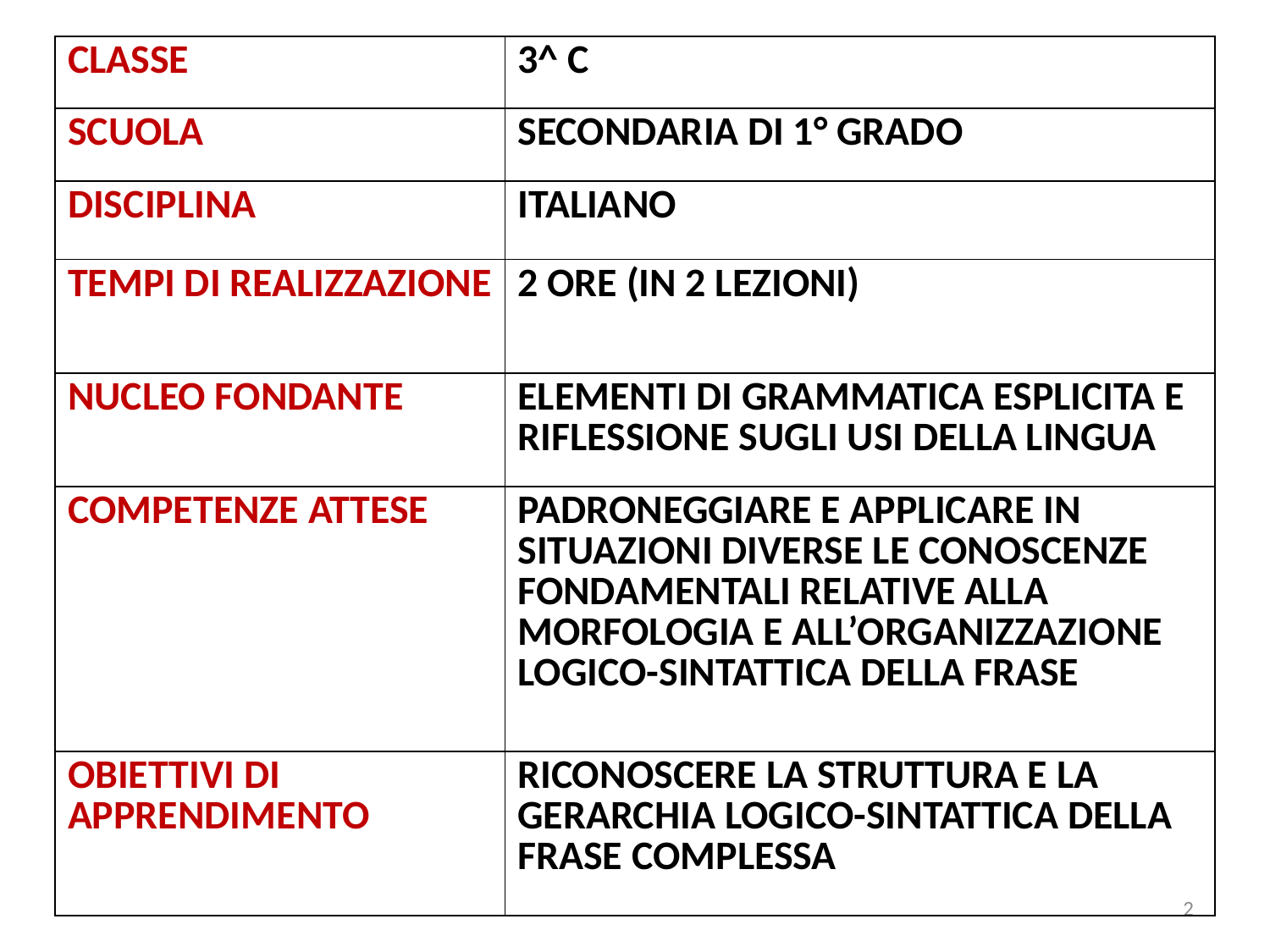

| CLASSE | 3^ C |
| --- | --- |
| SCUOLA | SECONDARIA DI 1° GRADO |
| DISCIPLINA | ITALIANO |
| TEMPI DI REALIZZAZIONE | 2 ORE (IN 2 LEZIONI) |
| NUCLEO FONDANTE | ELEMENTI DI GRAMMATICA ESPLICITA E RIFLESSIONE SUGLI USI DELLA LINGUA |
| COMPETENZE ATTESE | PADRONEGGIARE E APPLICARE IN SITUAZIONI DIVERSE LE CONOSCENZE FONDAMENTALI RELATIVE ALLA MORFOLOGIA E ALL’ORGANIZZAZIONE LOGICO-SINTATTICA DELLA FRASE |
| OBIETTIVI DI APPRENDIMENTO | RICONOSCERE LA STRUTTURA E LA GERARCHIA LOGICO-SINTATTICA DELLA FRASE COMPLESSA |

2